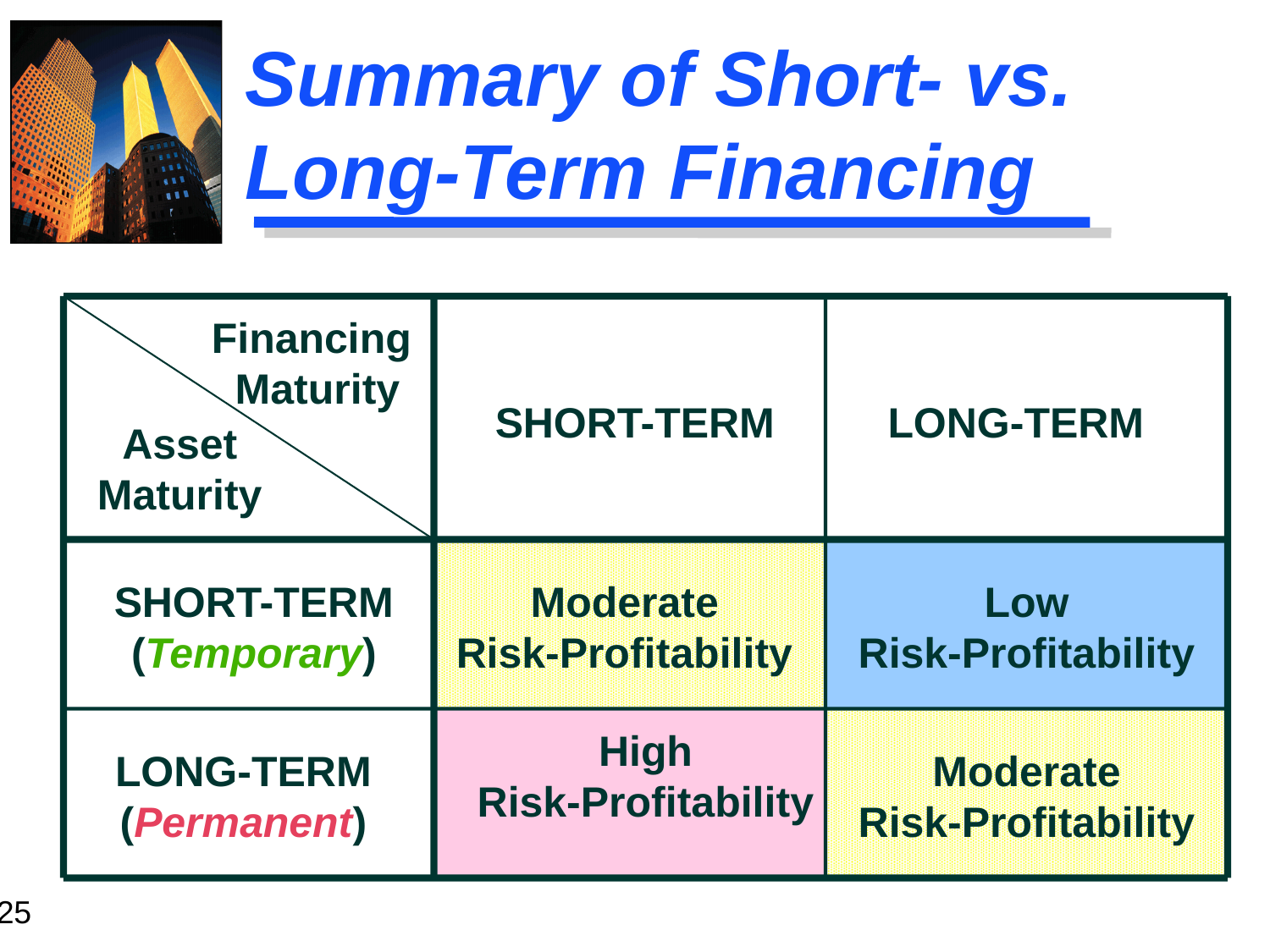

# Summary of Short- vs. Long-Term Financing

Financing
Maturity
SHORT-TERM
LONG-TERM
Asset
Maturity

SHORT-TERM
(Temporary)
Moderate
Risk-Profitability
Low
Risk-Profitability

High
Risk-Profitability
LONG-TERM
(Permanent)
Moderate
Risk-Profitability